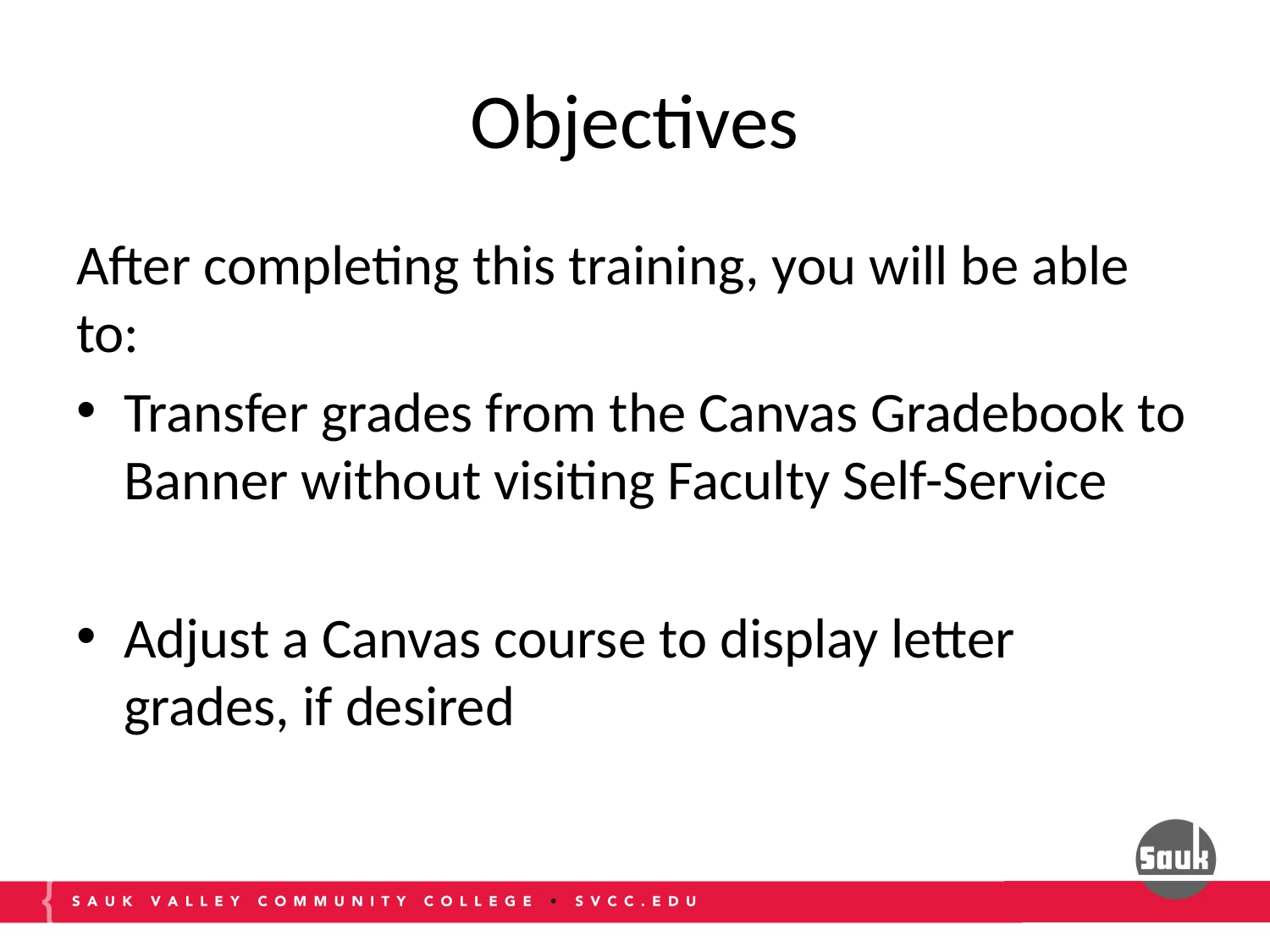

# Objectives
After completing this training, you will be able to:
Transfer grades from the Canvas Gradebook to Banner without visiting Faculty Self-Service

Adjust a Canvas course to display letter grades, if desired